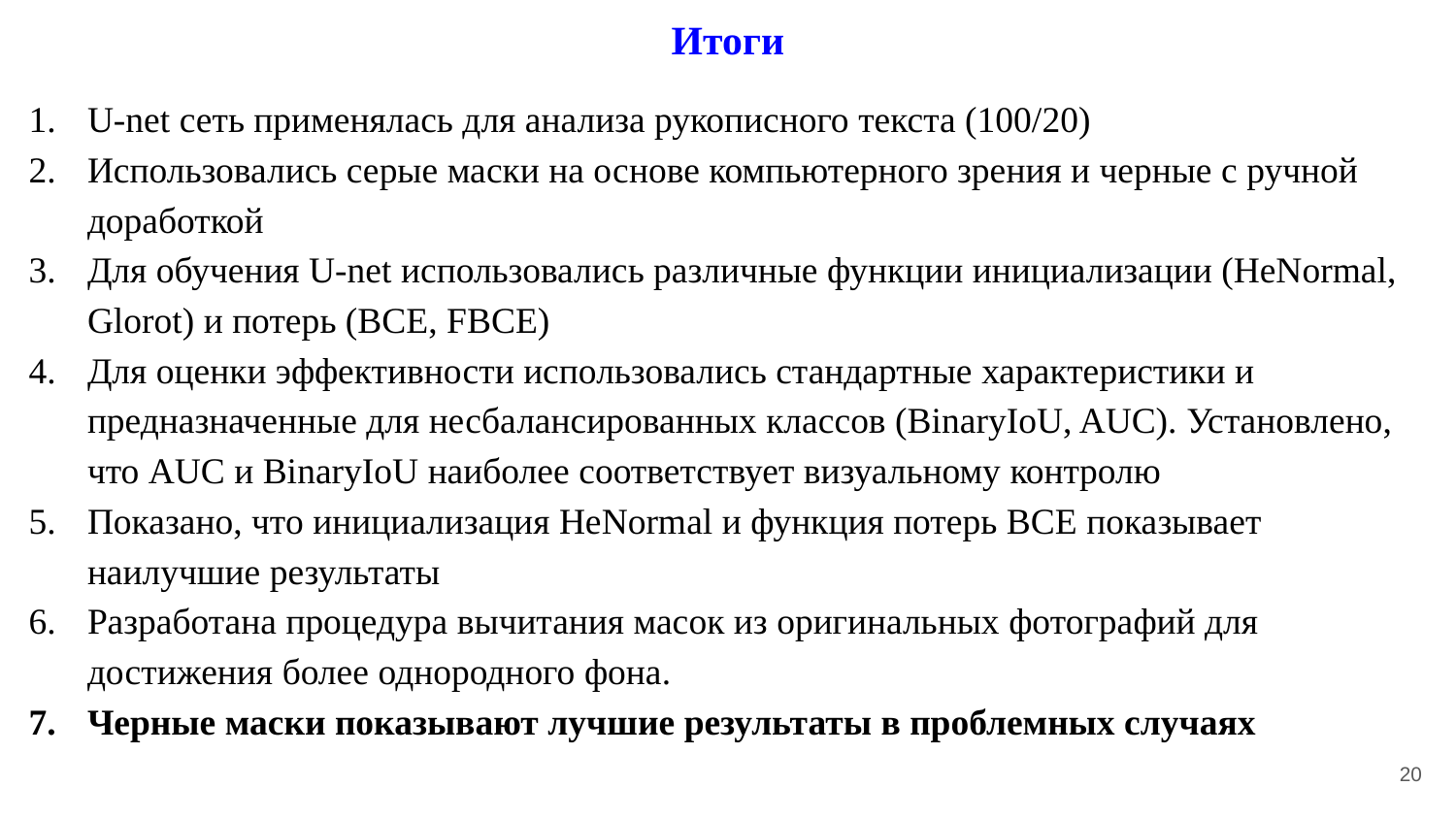

# Итоги
U-net сеть применялась для анализа рукописного текста (100/20)
Использовались серые маски на основе компьютерного зрения и черные с ручной доработкой
Для обучения U-net использовались различные функции инициализации (HeNormal, Glorot) и потерь (BCE, FBCE)
Для оценки эффективности использовались стандартные характеристики и предназначенные для несбалансированных классов (BinaryIoU, AUC). Установлено, что AUC и BinaryIoU наиболее соответствует визуальному контролю
Показано, что инициализация HeNormal и функция потерь BCE показывает наилучшие результаты
Разработана процедура вычитания масок из оригинальных фотографий для достижения более однородного фона.
Черные маски показывают лучшие результаты в проблемных случаях
20